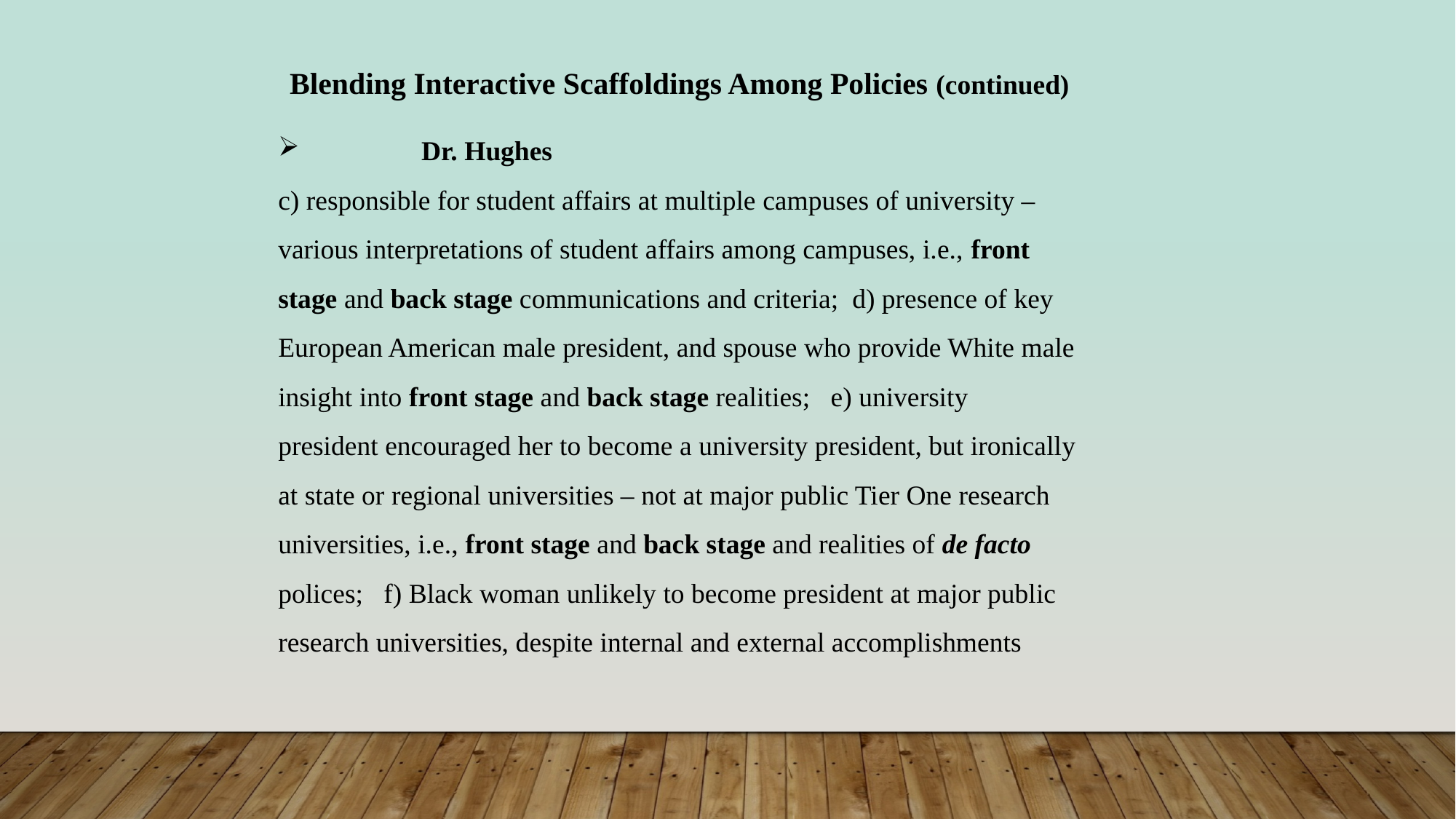

Blending Interactive Scaffoldings Among Policies (continued)

	Dr. Hughes
c) responsible for student affairs at multiple campuses of university – various interpretations of student affairs among campuses, i.e., front stage and back stage communications and criteria;  d) presence of key European American male president, and spouse who provide White male insight into front stage and back stage realities;   e) university  president encouraged her to become a university president, but ironically at state or regional universities – not at major public Tier One research universities, i.e., front stage and back stage and realities of de facto polices;   f) Black woman unlikely to become president at major public research universities, despite internal and external accomplishments